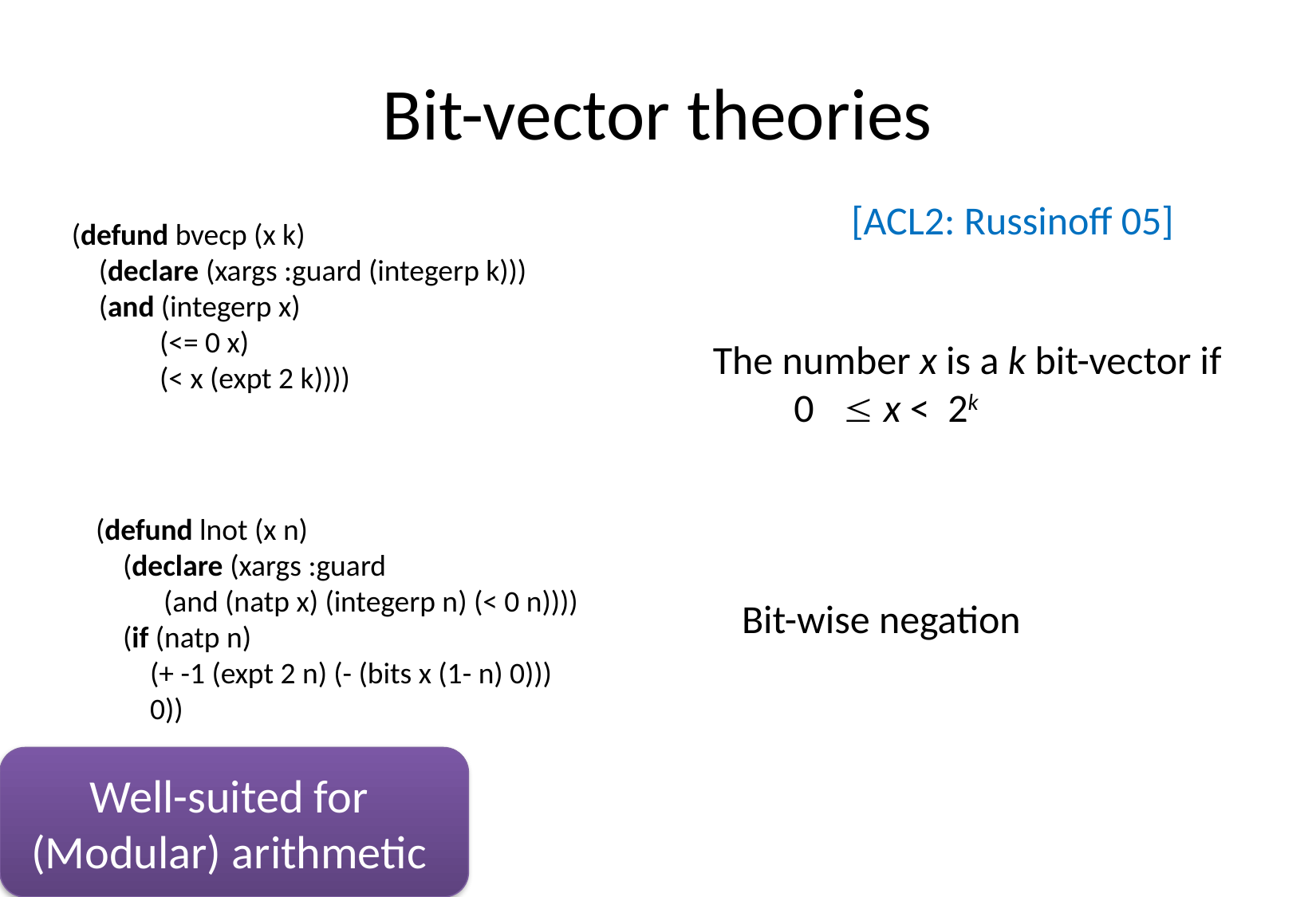

# Bit-vector theories
[ACL2: Russinoff 05]
(defund bvecp (x k)
    (declare (xargs :guard (integerp k)))
    (and (integerp x)
             (<= 0 x)
             (< x (expt 2 k))))
The number x is a k bit-vector if
         0  ≤ x <  2k
(defund lnot (x n)
    (declare (xargs :guard
          (and (natp x) (integerp n) (< 0 n))))
    (if (natp n)
        (+ -1 (expt 2 n) (- (bits x (1- n) 0)))
        0))
Bit-wise negation
Well-suited for
(Modular) arithmetic